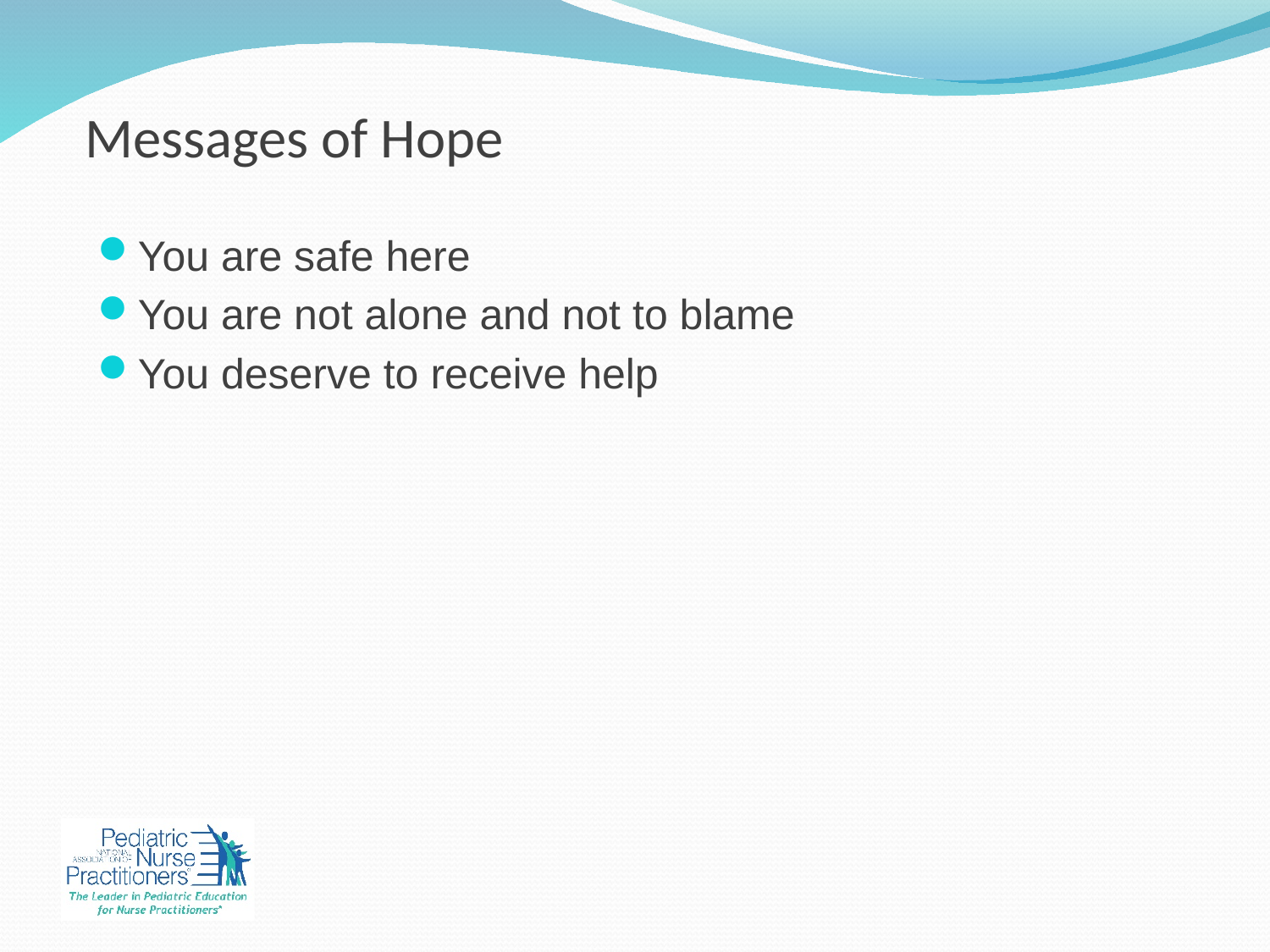

# Messages of Hope
You are safe here
You are not alone and not to blame
You deserve to receive help